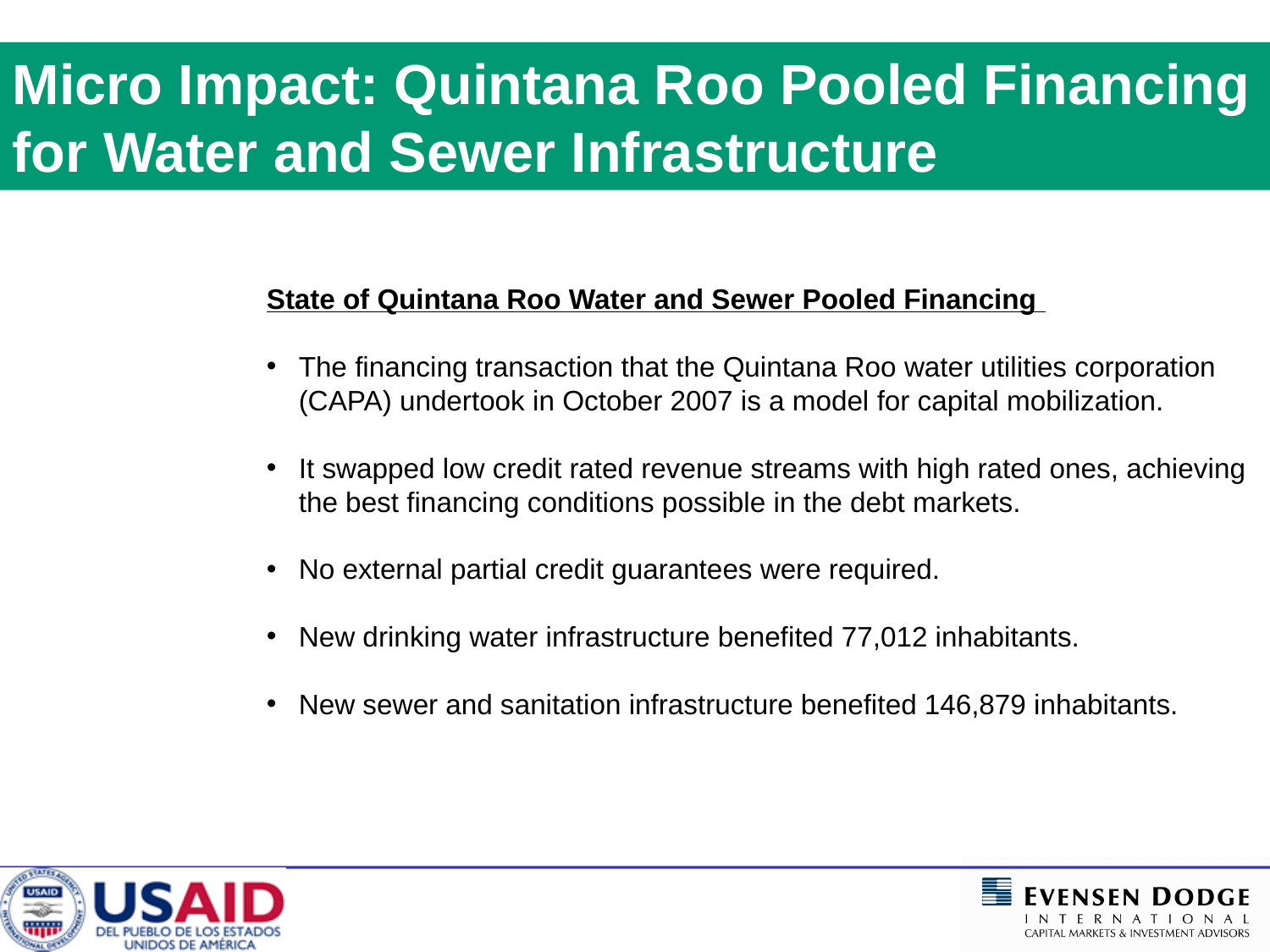

Micro Impact: Quintana Roo Pooled Financing for Water and Sewer Infrastructure
State of Quintana Roo Water and Sewer Pooled Financing

The financing transaction that the Quintana Roo water utilities corporation (CAPA) undertook in October 2007 is a model for capital mobilization.

It swapped low credit rated revenue streams with high rated ones, achieving the best financing conditions possible in the debt markets.

No external partial credit guarantees were required.

New drinking water infrastructure benefited 77,012 inhabitants.

New sewer and sanitation infrastructure benefited 146,879 inhabitants.